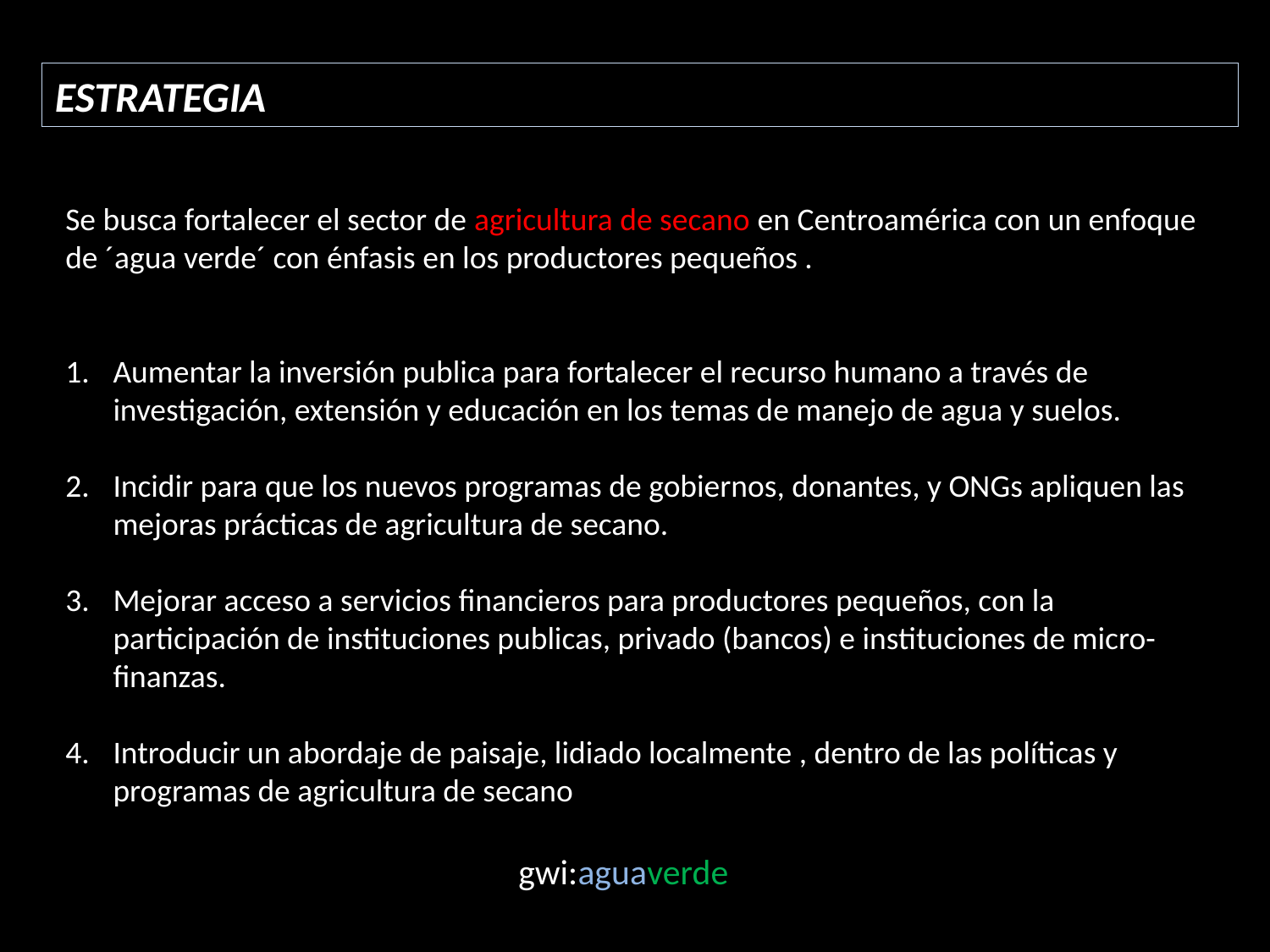

ESTRATEGIA

Se busca fortalecer el sector de agricultura de secano en Centroamérica con un enfoque de ´agua verde´ con énfasis en los productores pequeños .

Aumentar la inversión publica para fortalecer el recurso humano a través de investigación, extensión y educación en los temas de manejo de agua y suelos.

Incidir para que los nuevos programas de gobiernos, donantes, y ONGs apliquen las mejoras prácticas de agricultura de secano.

Mejorar acceso a servicios financieros para productores pequeños, con la participación de instituciones publicas, privado (bancos) e instituciones de micro-finanzas.

Introducir un abordaje de paisaje, lidiado localmente , dentro de las políticas y programas de agricultura de secano

gwi:aguaverde